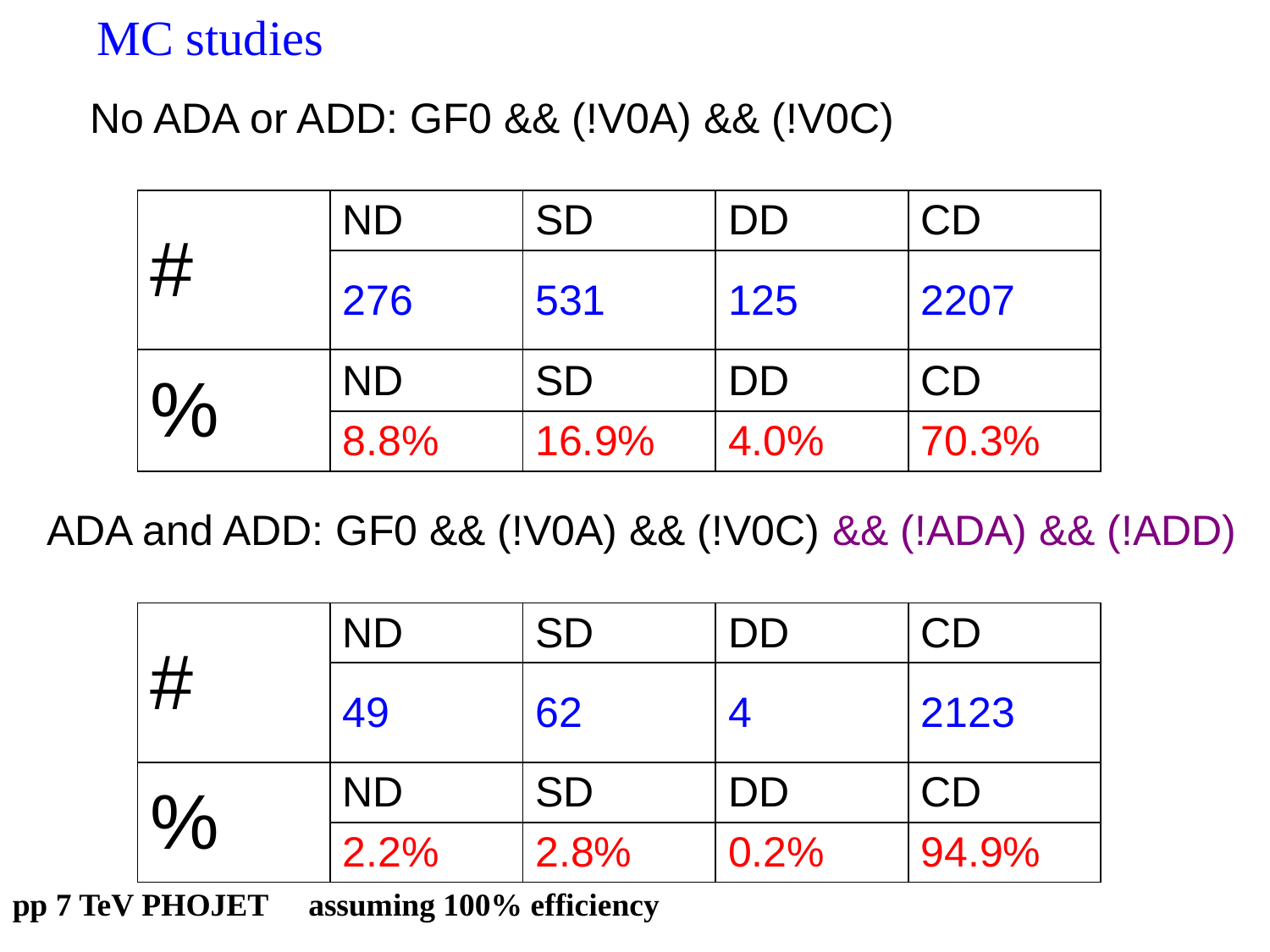

MC studies
No ADA or ADD: GF0 && (!V0A) && (!V0C)
| # | ND | SD | DD | CD |
| --- | --- | --- | --- | --- |
|  | 276 | 531 | 125 | 2207 |
| % | ND | SD | DD | CD |
|  | 8.8% | 16.9% | 4.0% | 70.3% |
ADA and ADD: GF0 && (!V0A) && (!V0C) && (!ADA) && (!ADD)
| # | ND | SD | DD | CD |
| --- | --- | --- | --- | --- |
|  | 49 | 62 | 4 | 2123 |
| % | ND | SD | DD | CD |
|  | 2.2% | 2.8% | 0.2% | 94.9% |
pp 7 TeV PHOJET     assuming 100% efficiency